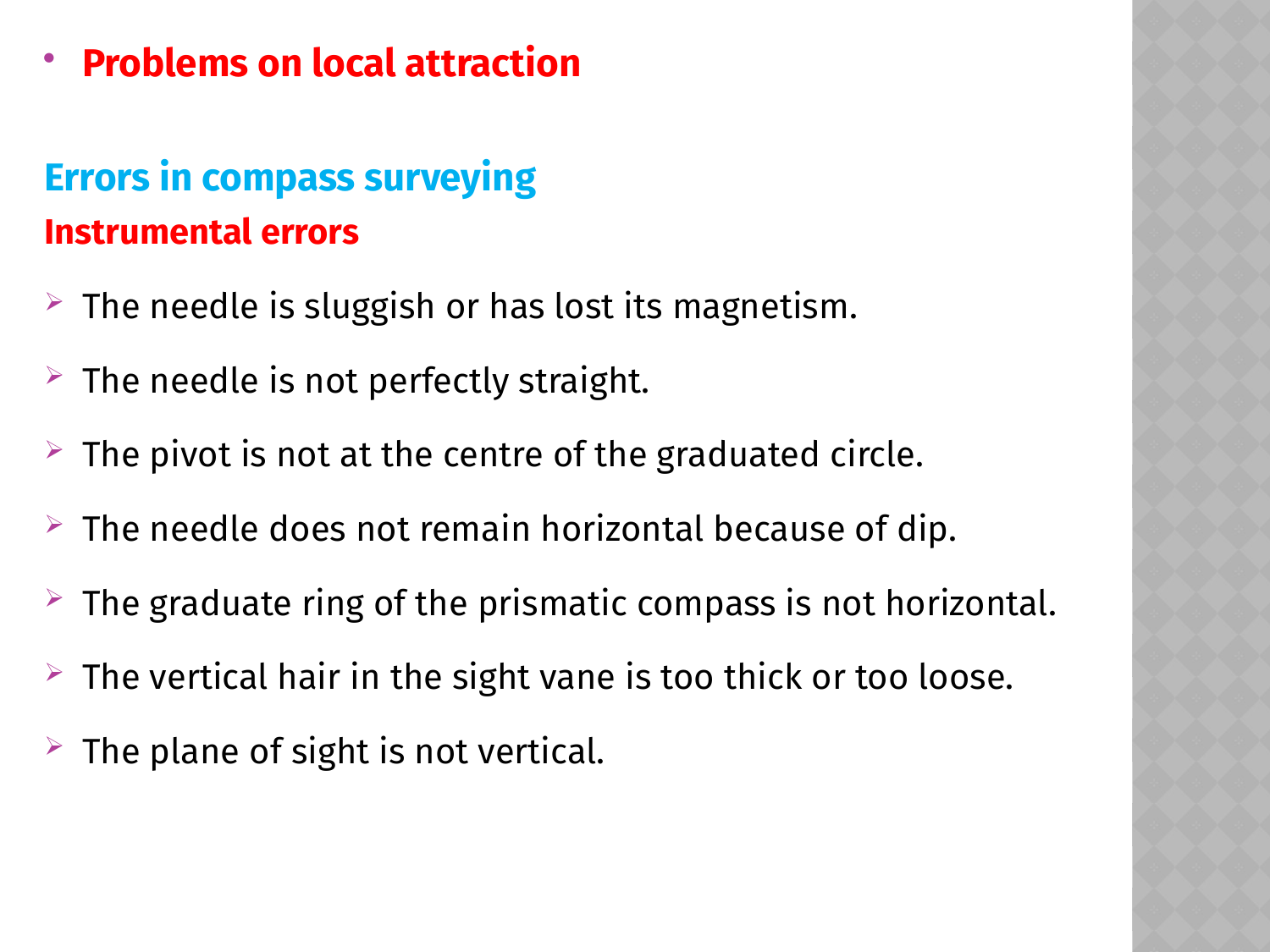

Problems on local attraction

Errors in compass surveying
Instrumental errors
The needle is sluggish or has lost its magnetism.
The needle is not perfectly straight.
The pivot is not at the centre of the graduated circle.
The needle does not remain horizontal because of dip.
The graduate ring of the prismatic compass is not horizontal.
The vertical hair in the sight vane is too thick or too loose.
The plane of sight is not vertical.